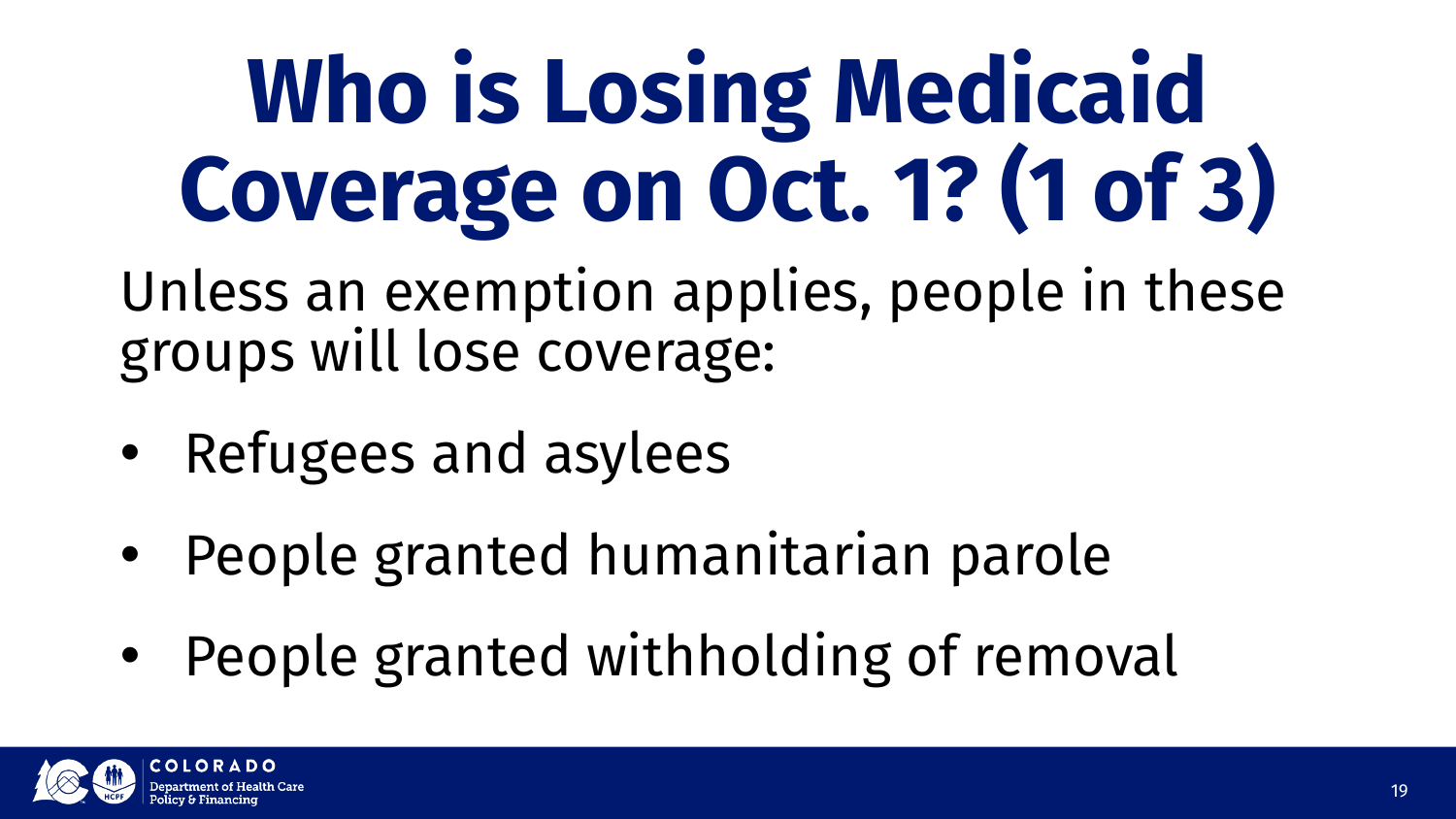

# Who is Losing Medicaid Coverage on Oct. 1? (1 of 3)
Unless an exemption applies, people in these groups will lose coverage:
Refugees and asylees
People granted humanitarian parole
People granted withholding of removal

19